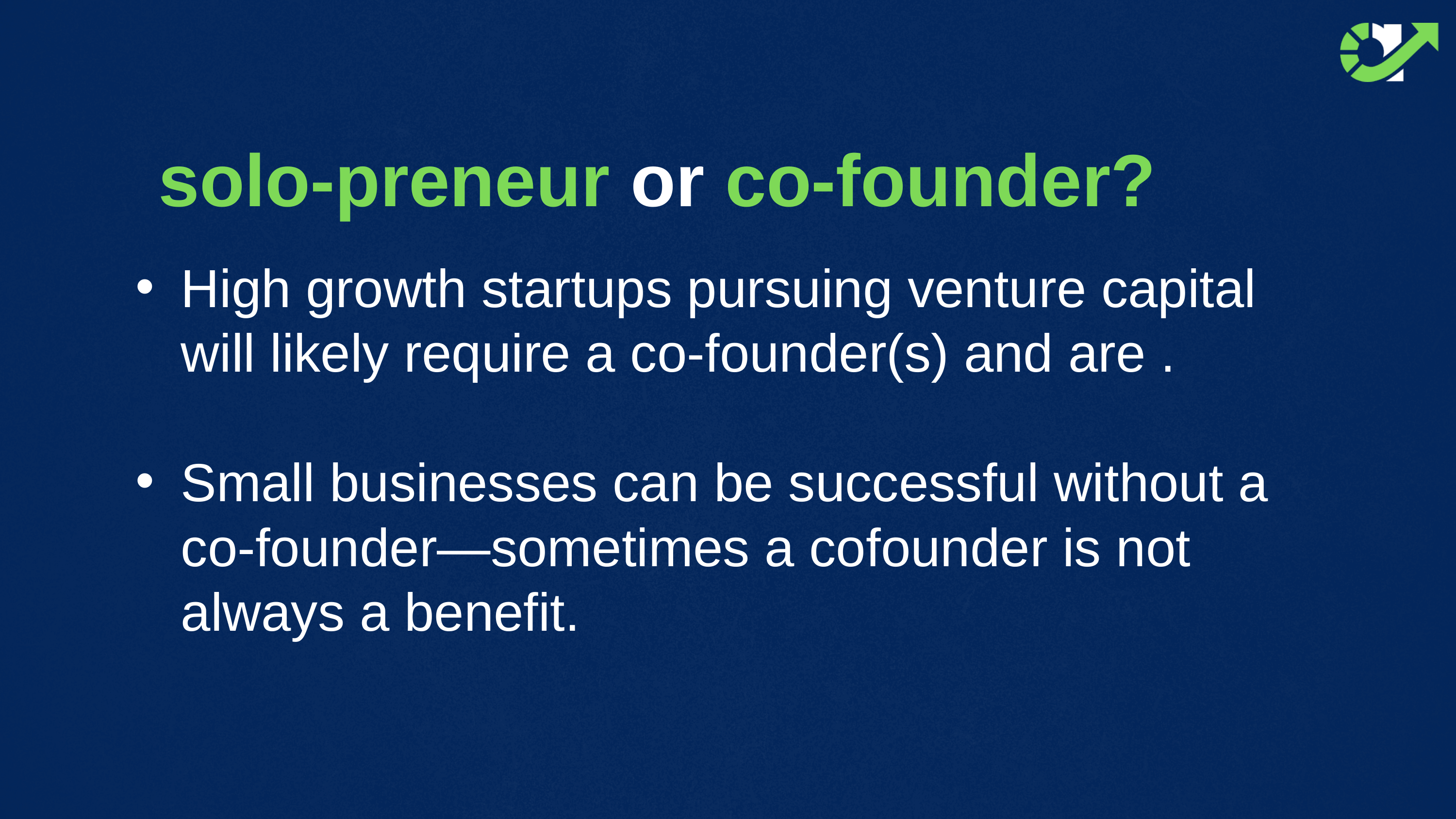

solo-preneur or co-founder?
High growth startups pursuing venture capital will likely require a co-founder(s) and are .

Small businesses can be successful without a co-founder—sometimes a cofounder is not always a benefit.